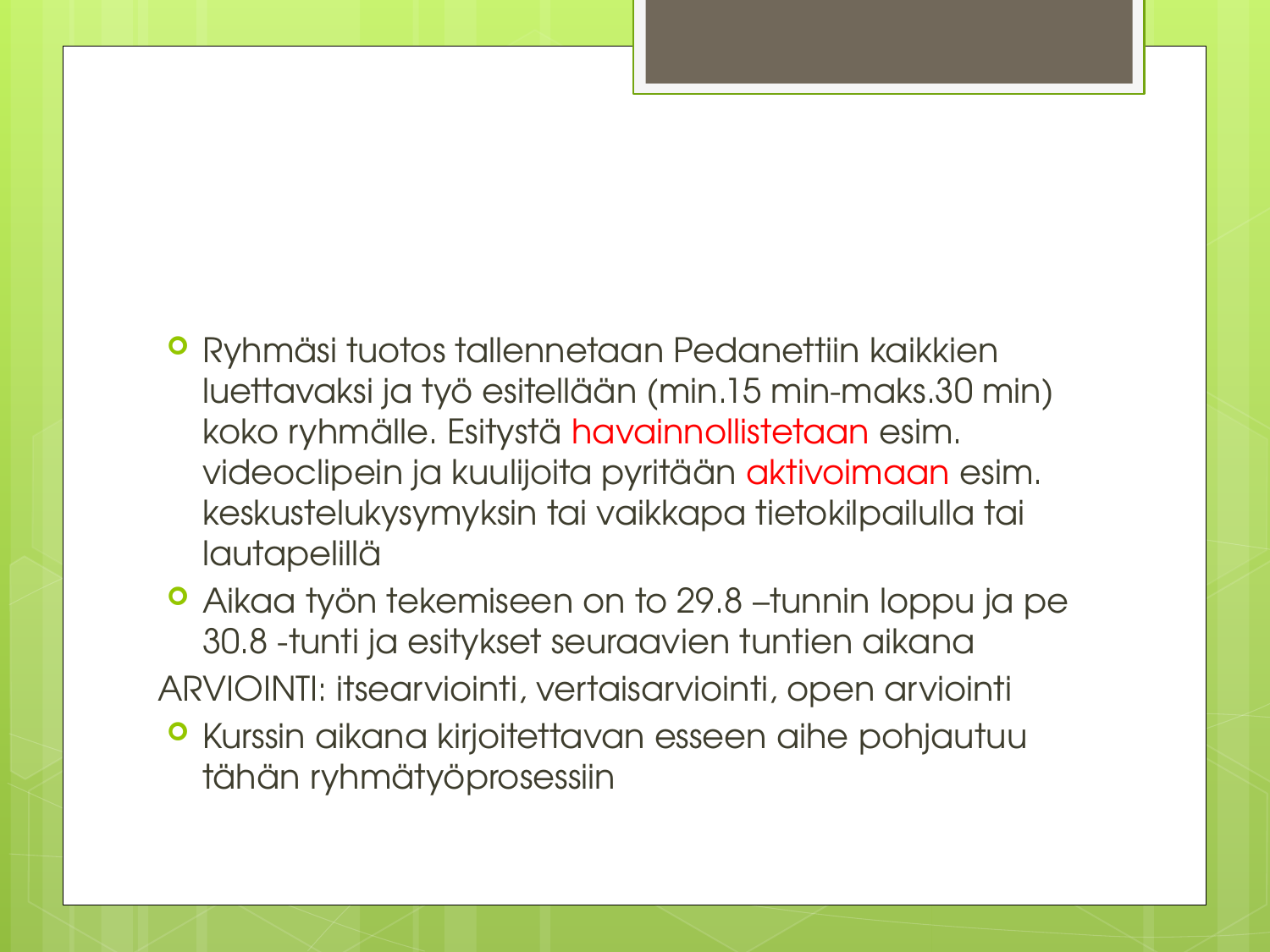

#
Ryhmäsi tuotos tallennetaan Pedanettiin kaikkien luettavaksi ja työ esitellään (min.15 min-maks.30 min) koko ryhmälle. Esitystä havainnollistetaan esim. videoclipein ja kuulijoita pyritään aktivoimaan esim. keskustelukysymyksin tai vaikkapa tietokilpailulla tai lautapelillä
Aikaa työn tekemiseen on to 29.8 –tunnin loppu ja pe 30.8 -tunti ja esitykset seuraavien tuntien aikana
ARVIOINTI: itsearviointi, vertaisarviointi, open arviointi
Kurssin aikana kirjoitettavan esseen aihe pohjautuu tähän ryhmätyöprosessiin